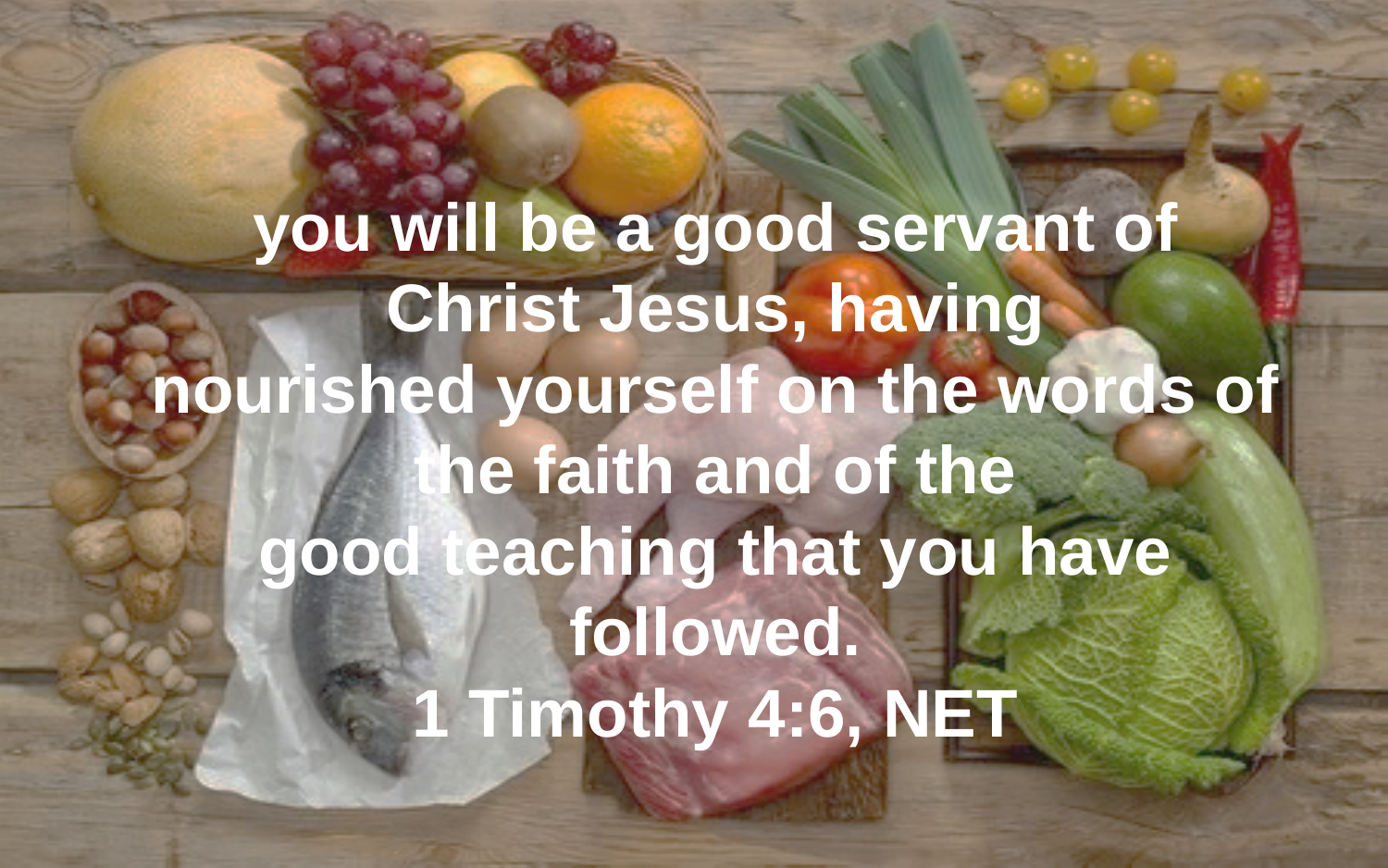

you will be a good servant of Christ Jesus, having nourished yourself on the words of the faith and of the good teaching that you have followed.
1 Timothy 4:6, NET